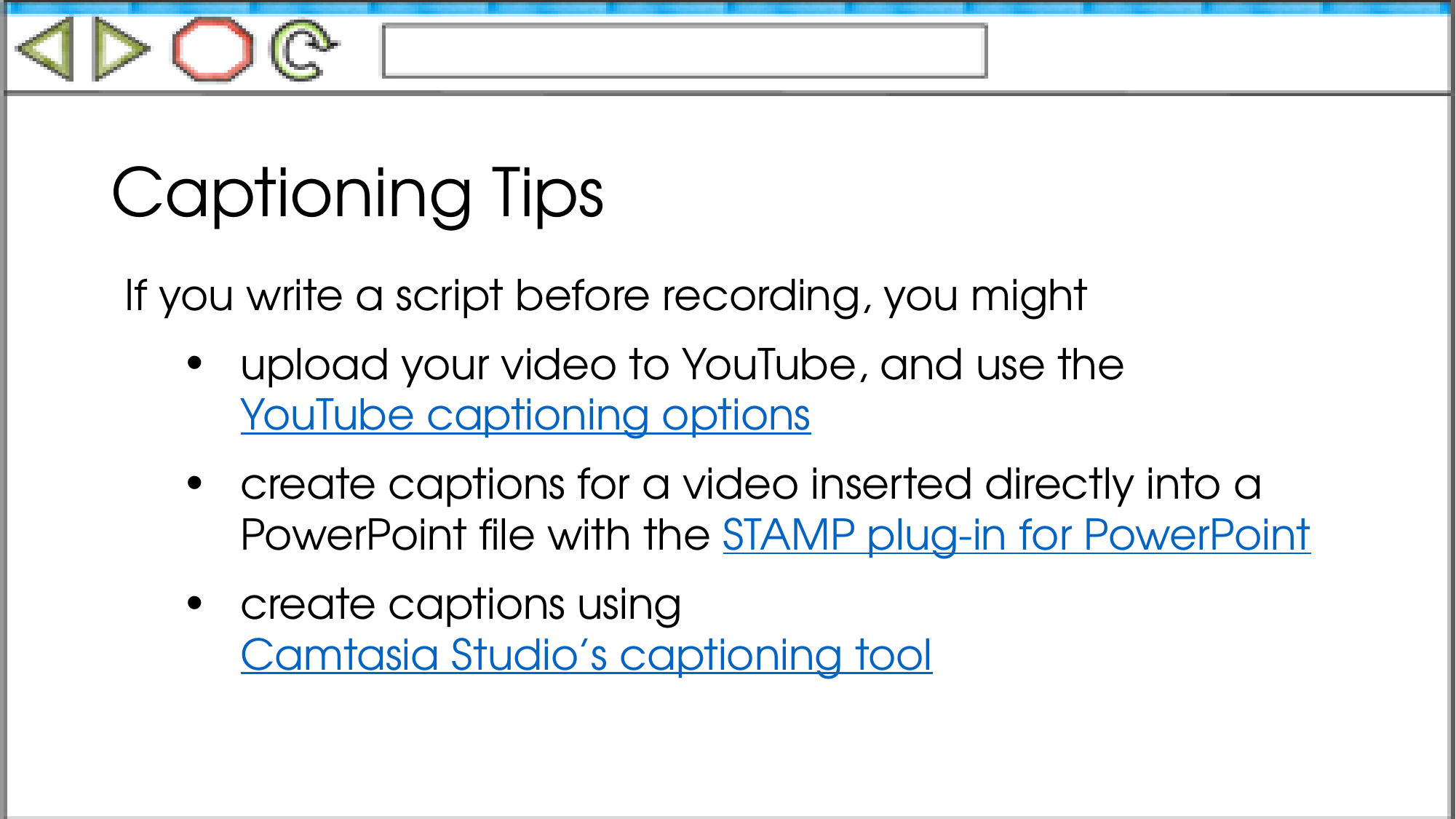

# Captioning Tips
If you write a script before recording, you might
upload your video to YouTube, and use the YouTube captioning options
create captions for a video inserted directly into a PowerPoint file with the STAMP plug-in for PowerPoint
create captions using Camtasia Studio’s captioning tool